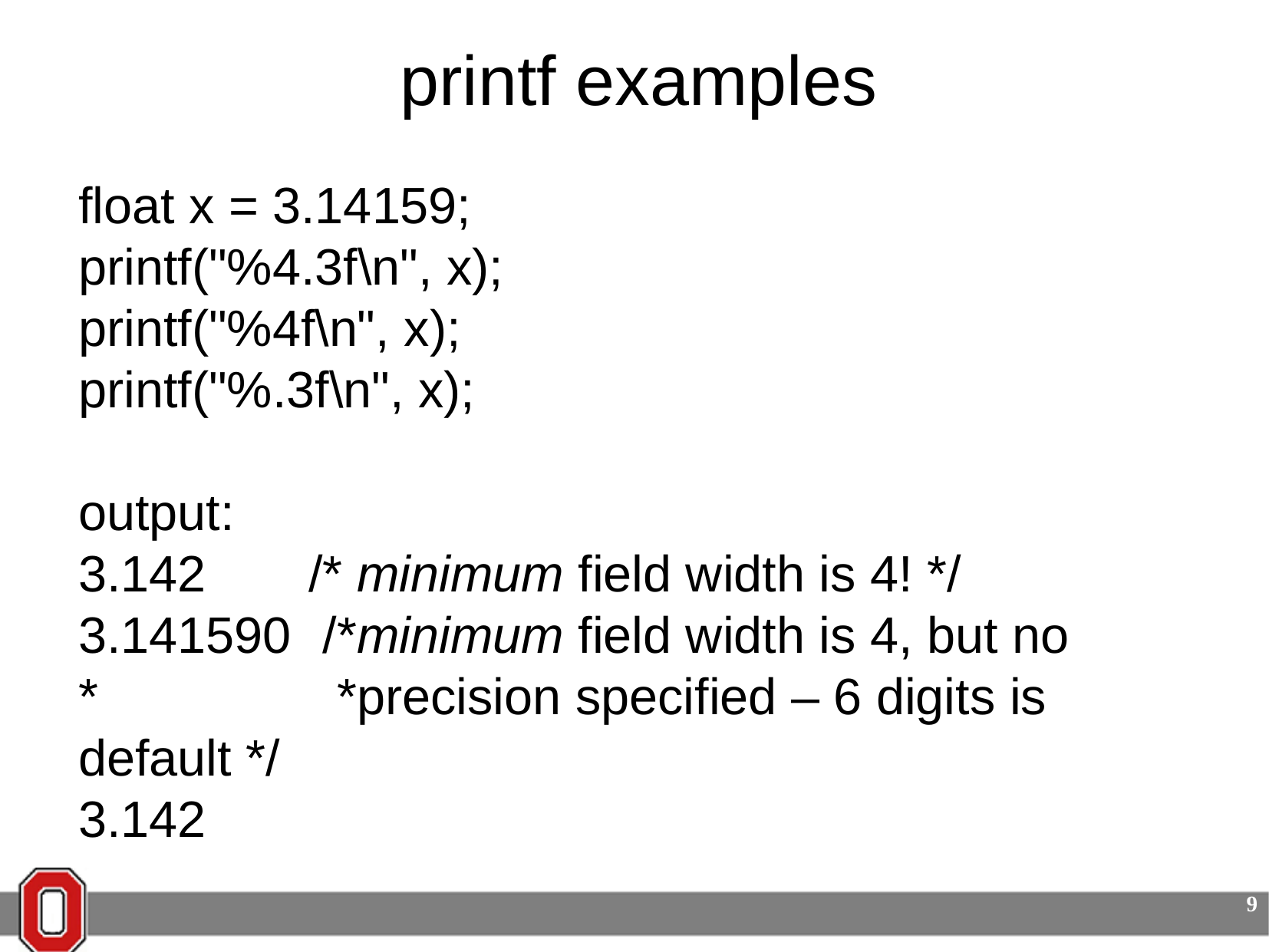

# printf examples
float x = 3.14159;
printf("%4.3f\n", x);
printf("%4f\n", x);
printf("%.3f\n", x);

output:
3.142	/* minimum field width is 4! */
3.141590	 /*minimum field width is 4, but no          *		  *precision specified – 6 digits is default */
3.142

9